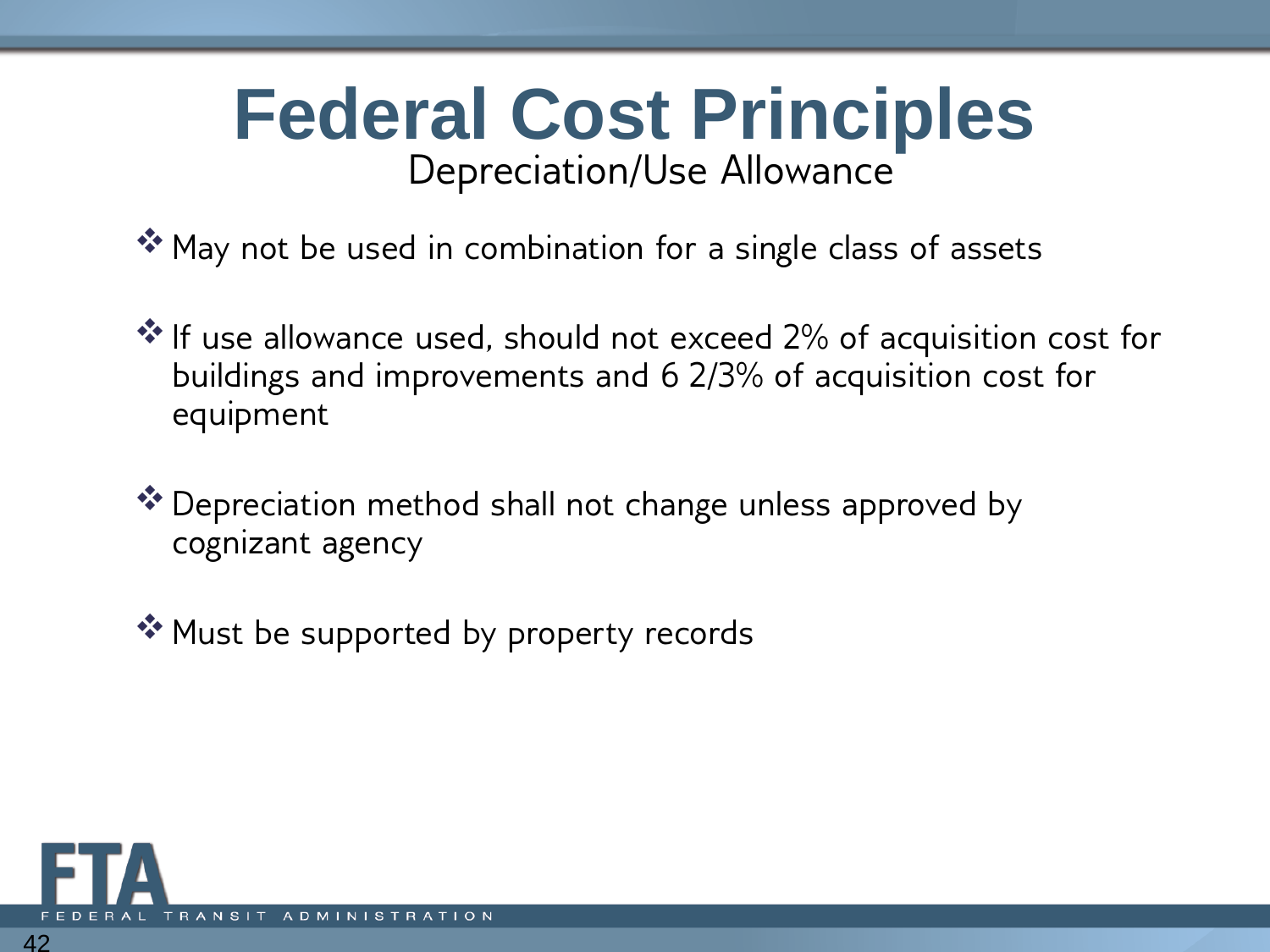

# Federal Cost Principles
Depreciation/Use Allowance
May not be used in combination for a single class of assets

If use allowance used, should not exceed 2% of acquisition cost for buildings and improvements and 6 2/3% of acquisition cost for equipment

Depreciation method shall not change unless approved by cognizant agency

Must be supported by property records

42